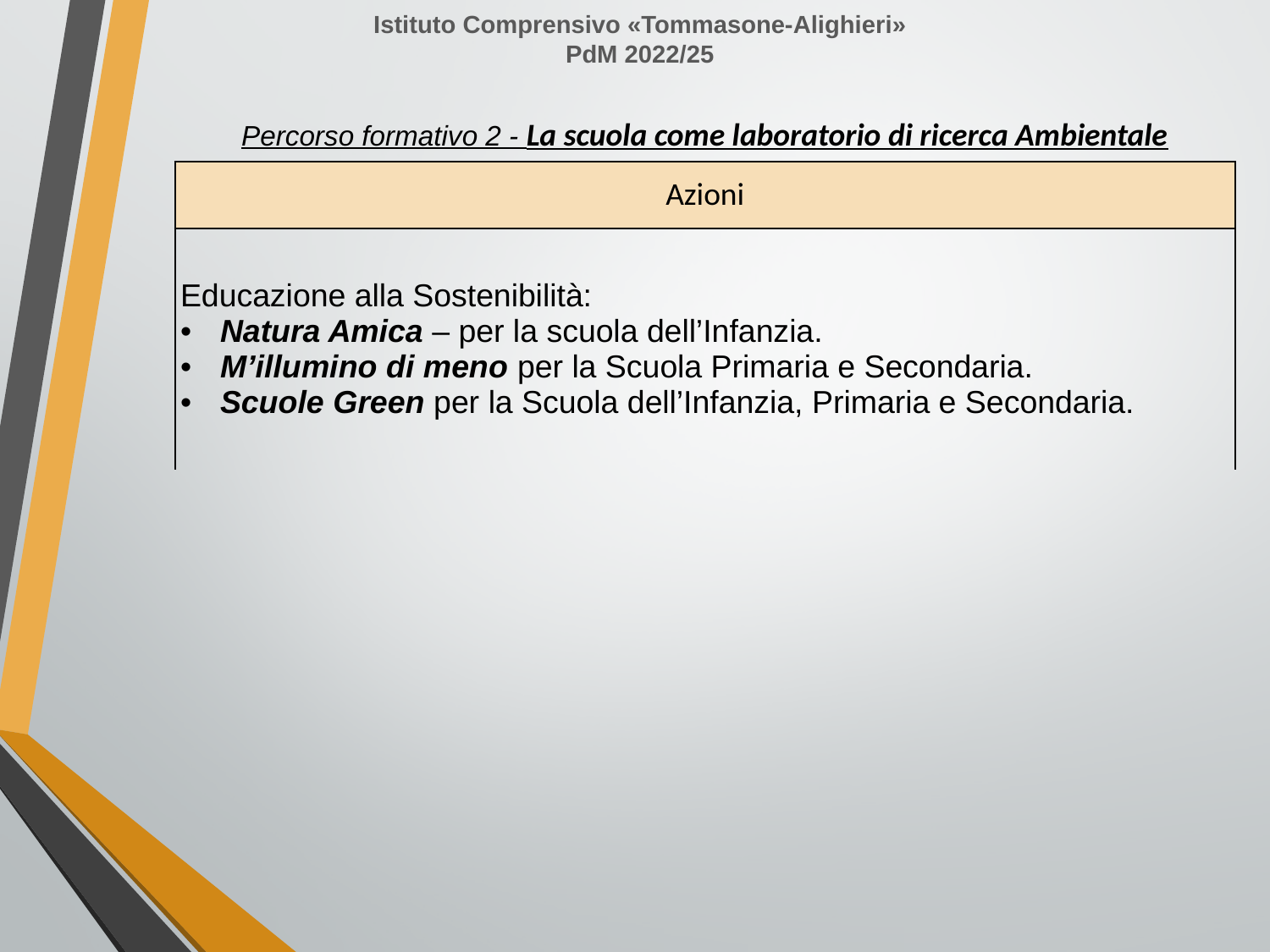

Istituto Comprensivo «Tommasone-Alighieri»
PdM 2022/25
Percorso formativo 2 - La scuola come laboratorio di ricerca Ambientale
| Azioni |
| --- |
| Educazione alla Sostenibilità: Natura Amica – per la scuola dell’Infanzia. M’illumino di meno per la Scuola Primaria e Secondaria. Scuole Green per la Scuola dell’Infanzia, Primaria e Secondaria. |